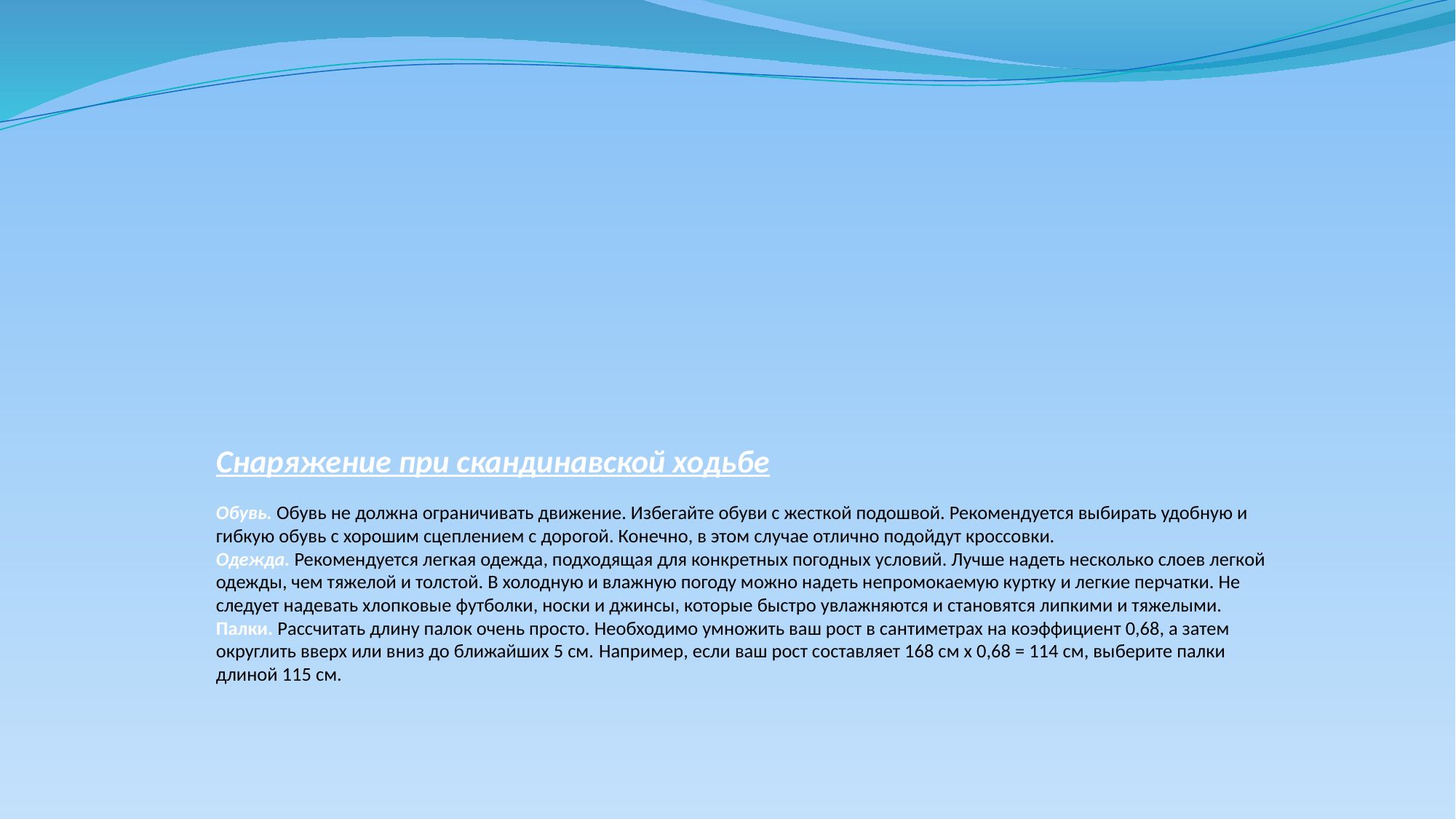

# Снаряжение при скандинавской ходьбе Обувь. Обувь не должна ограничивать движение. Избегайте обуви с жесткой подошвой. Рекомендуется выбирать удобную и гибкую обувь с хорошим сцеплением с дорогой. Конечно, в этом случае отлично подойдут кроссовки. Одежда. Рекомендуется легкая одежда, подходящая для конкретных погодных условий. Лучше надеть несколько слоев легкой одежды, чем тяжелой и толстой. В холодную и влажную погоду можно надеть непромокаемую куртку и легкие перчатки. Не следует надевать хлопковые футболки, носки и джинсы, которые быстро увлажняются и становятся липкими и тяжелыми. Палки. Рассчитать длину палок очень просто. Необходимо умножить ваш рост в сантиметрах на коэффициент 0,68, а затем округлить вверх или вниз до ближайших 5 см. Например, если ваш рост составляет 168 см х 0,68 = 114 см, выберите палки длиной 115 см.